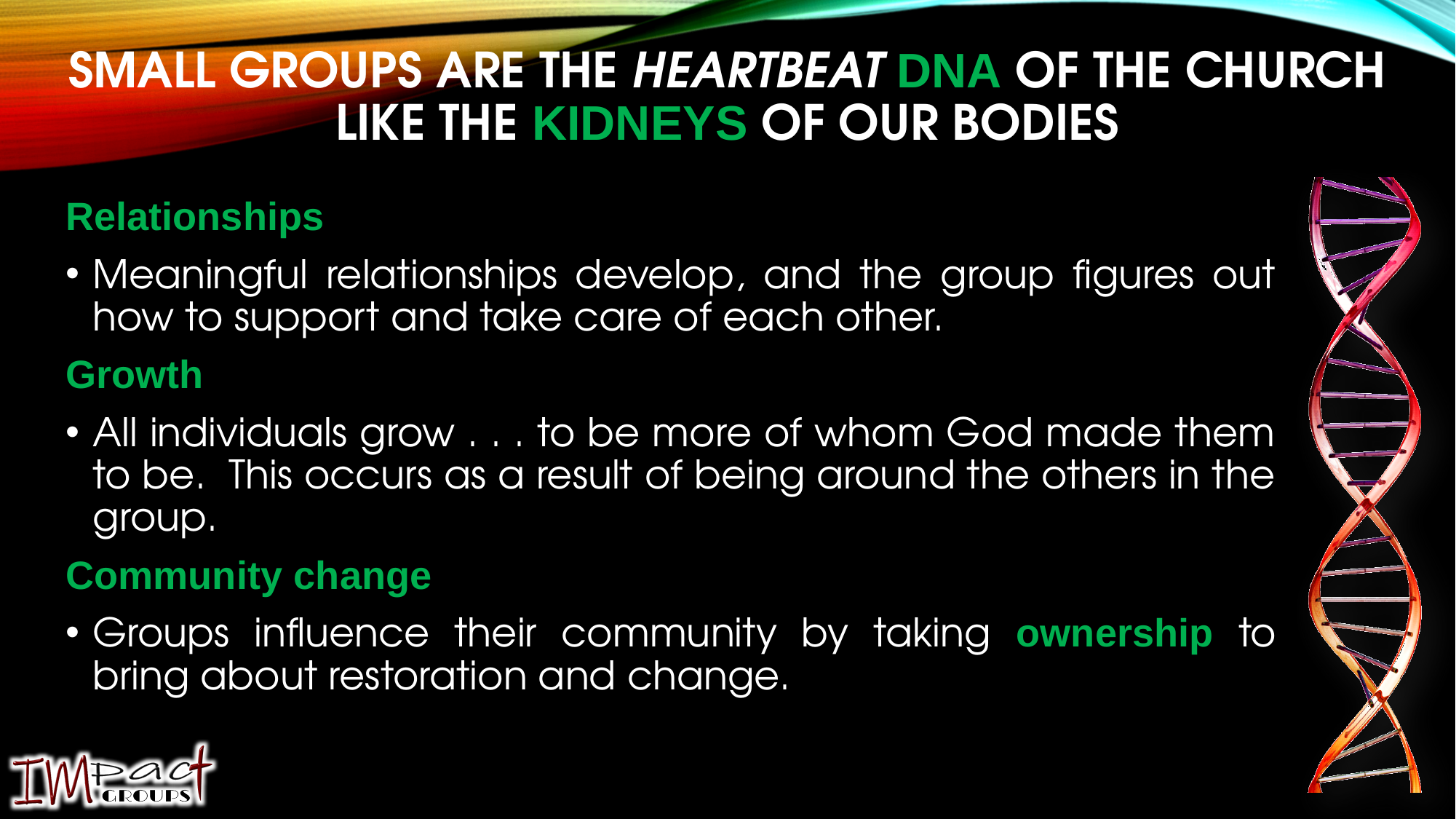

# small Groups are the heartbeat DNA of the Church Like the kidneys of our bodies
Relationships
Meaningful relationships develop, and the group figures out how to support and take care of each other.
Growth
All individuals grow . . . to be more of whom God made them to be.  This occurs as a result of being around the others in the group.
Community change
Groups influence their community by taking ownership to bring about restoration and change.